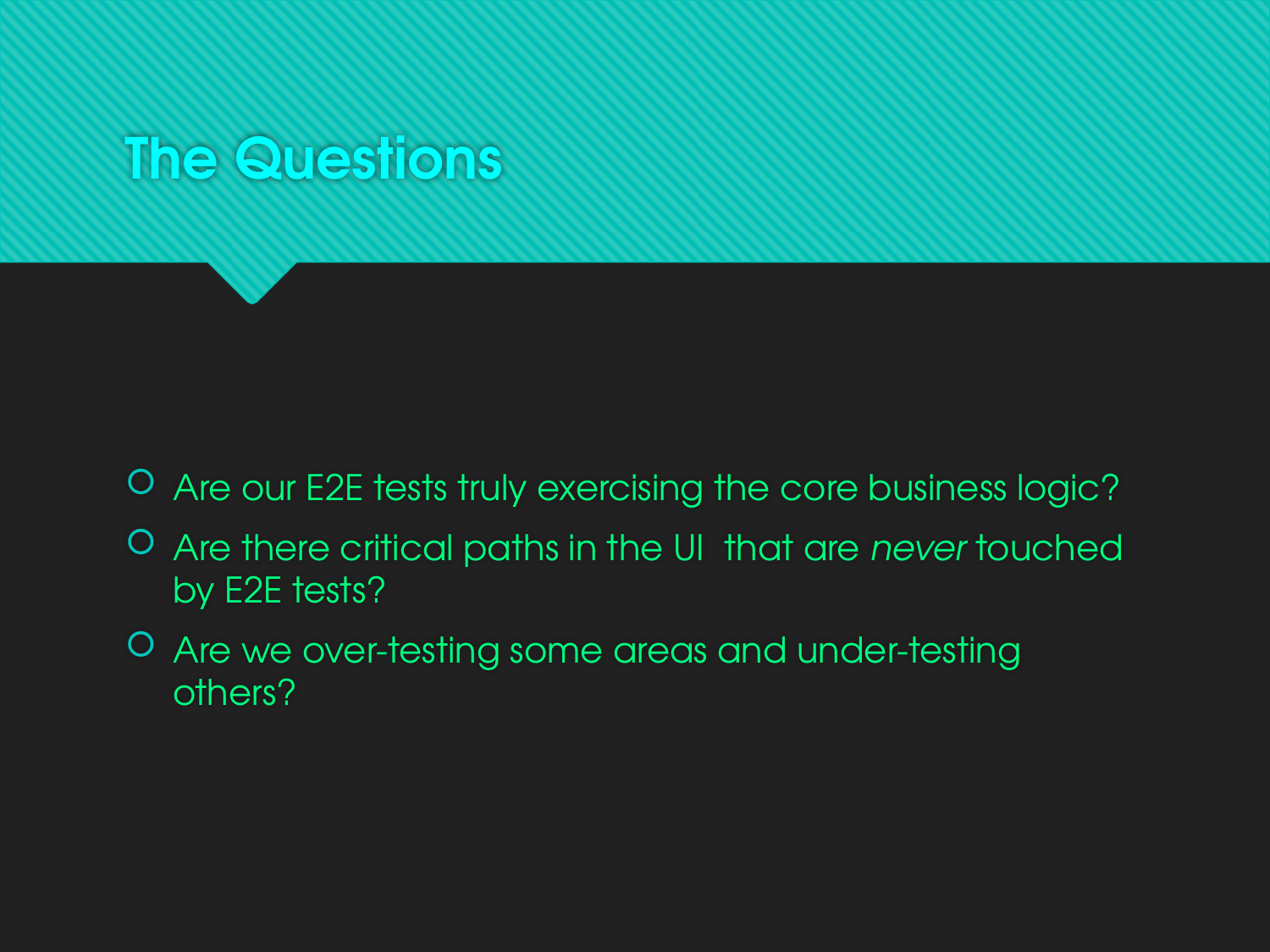

# The Questions

Are our E2E tests truly exercising the core business logic?
Are there critical paths in the UI  that are never touched by E2E tests?
Are we over-testing some areas and under-testing others?